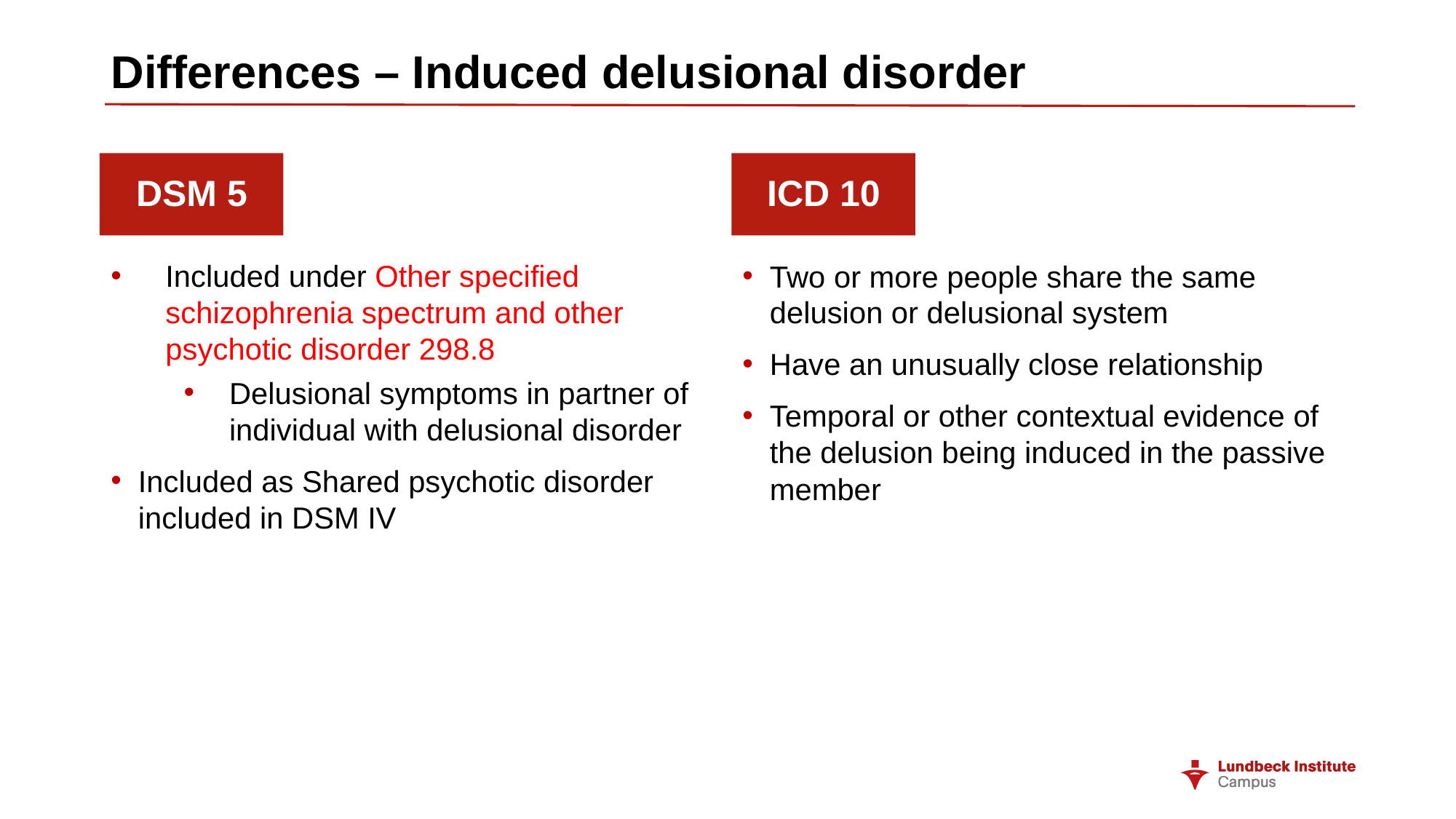

# Differences – Induced delusional disorder

DSM 5

ICD 10
Included under Other specified schizophrenia spectrum and other psychotic disorder 298.8
Delusional symptoms in partner of individual with delusional disorder
Included as Shared psychotic disorder included in DSM IV
Two or more people share the same delusion or delusional system
Have an unusually close relationship
Temporal or other contextual evidence of the delusion being induced in the passive member